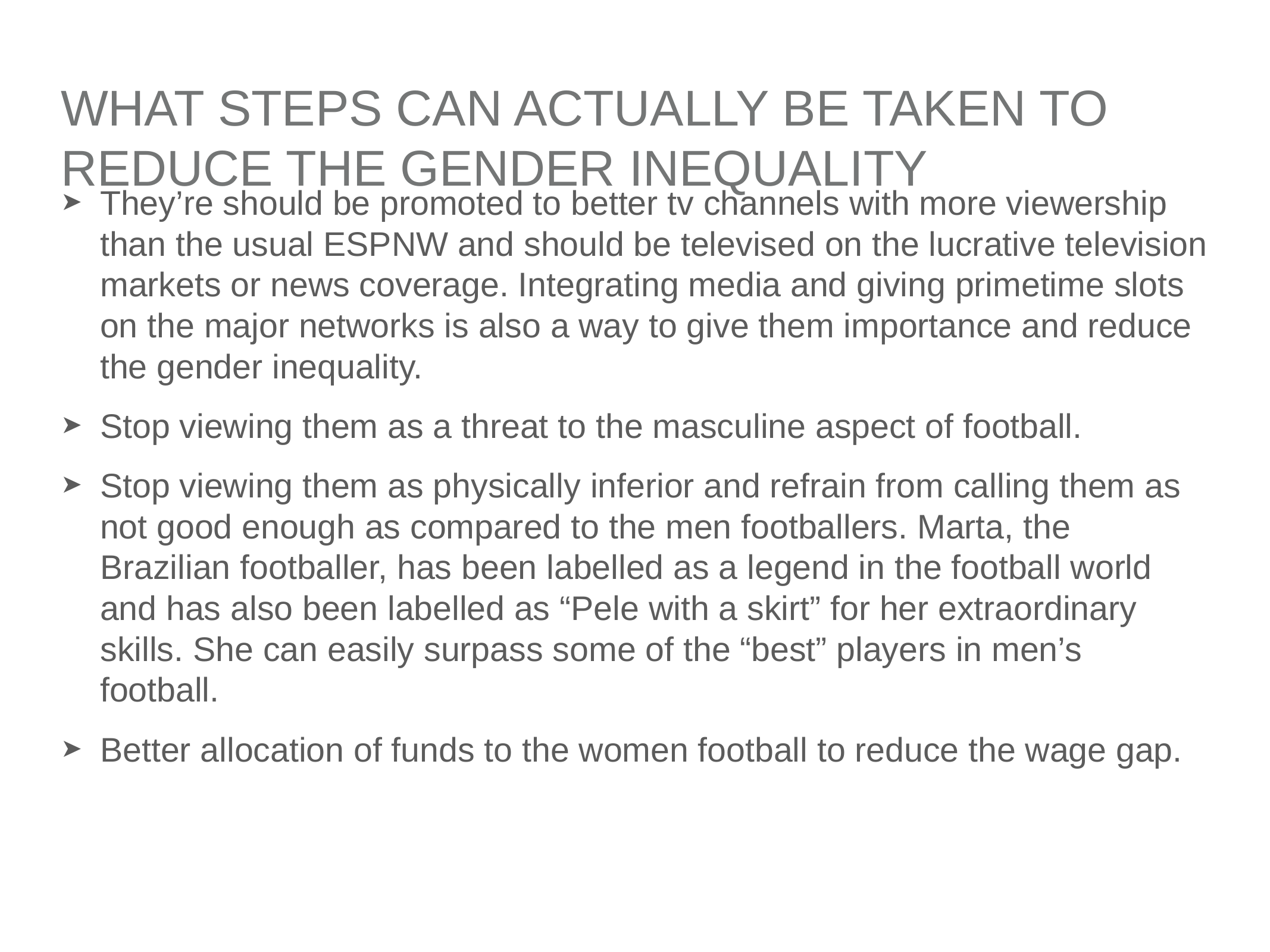

# What steps can actually be taken to reduce the gender inequality

They’re should be promoted to better tv channels with more viewership than the usual ESPNW and should be televised on the lucrative television markets or news coverage. Integrating media and giving primetime slots on the major networks is also a way to give them importance and reduce the gender inequality.
Stop viewing them as a threat to the masculine aspect of football.
Stop viewing them as physically inferior and refrain from calling them as not good enough as compared to the men footballers. Marta, the Brazilian footballer, has been labelled as a legend in the football world and has also been labelled as “Pele with a skirt” for her extraordinary skills. She can easily surpass some of the “best” players in men’s football.
Better allocation of funds to the women football to reduce the wage gap.